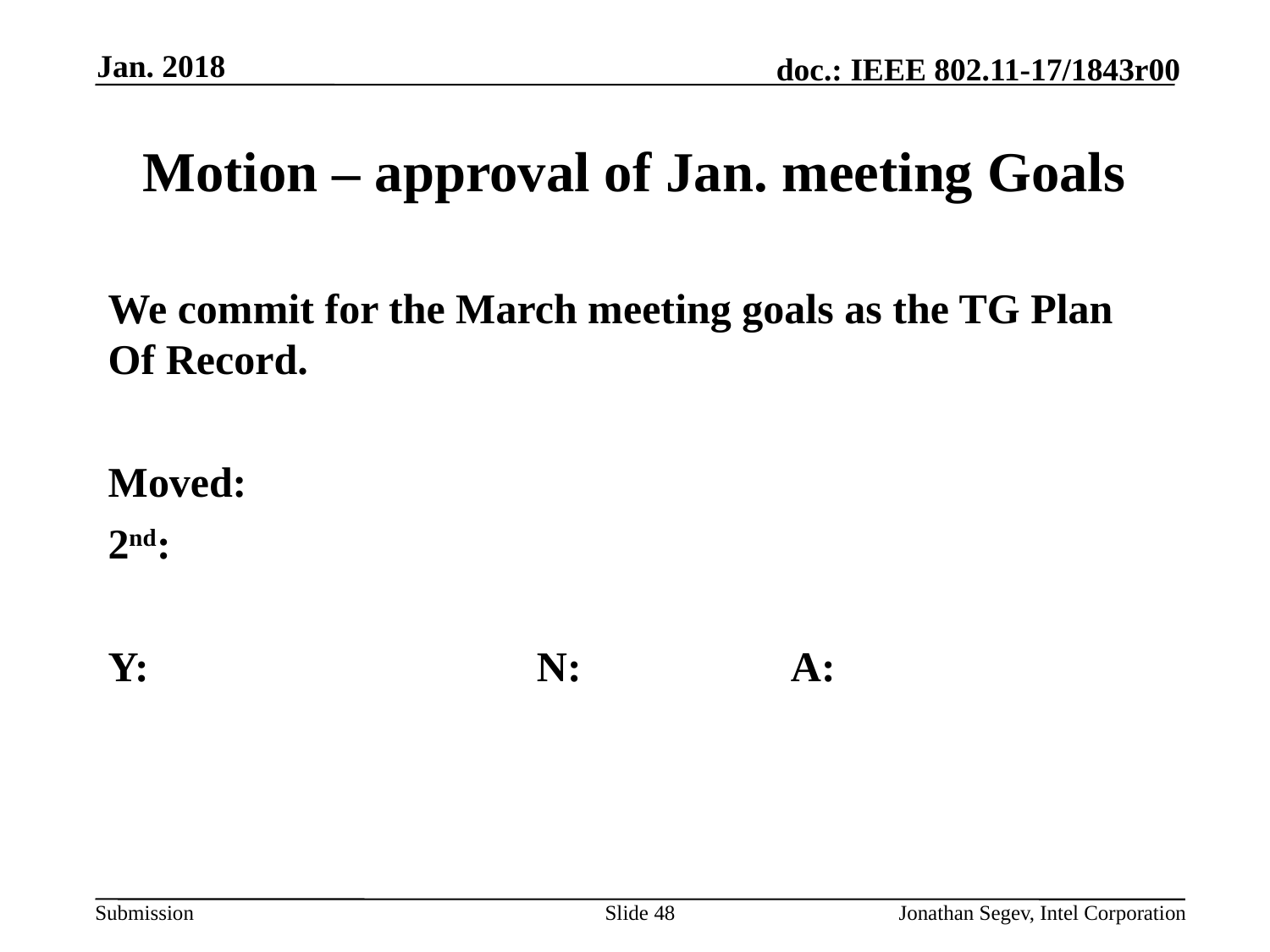

Jan. 2018
# Motion – approval of Jan. meeting Goals
We commit for the March meeting goals as the TG Plan Of Record.

Moved:
2nd:

Y: 			N: 		A:
Slide 48
Jonathan Segev, Intel Corporation